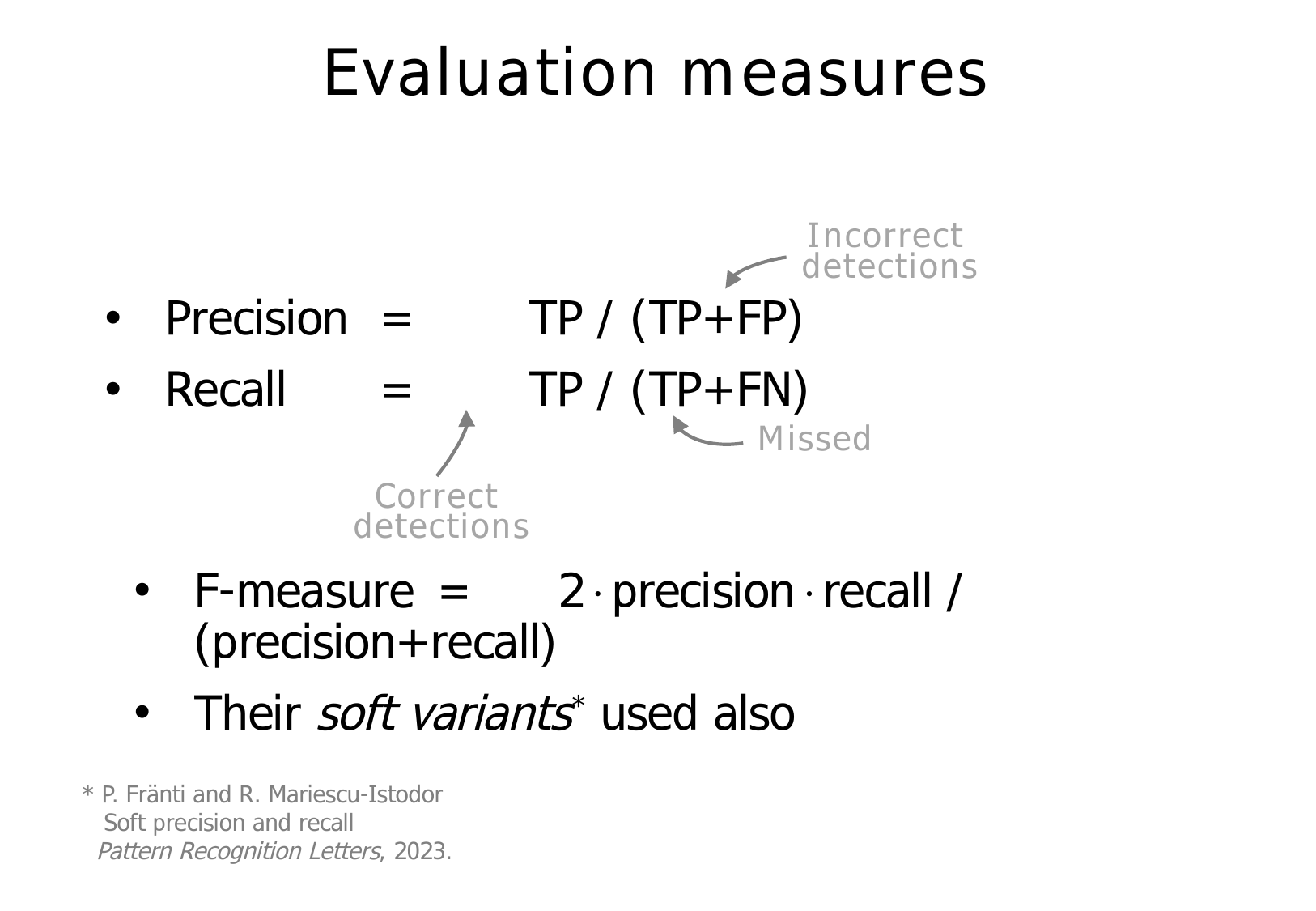

Evaluation measures

Incorrect
detections
Precision	=	TP / (TP+FP)
Recall	=	TP / (TP+FN)

Missed
Correct
detections
F-measure	=	2⋅precision⋅recall / (precision+recall)
Their soft variants* used also
* P. Fränti and R. Mariescu-Istodor
   Soft precision and recall
  Pattern Recognition Letters, 2023.